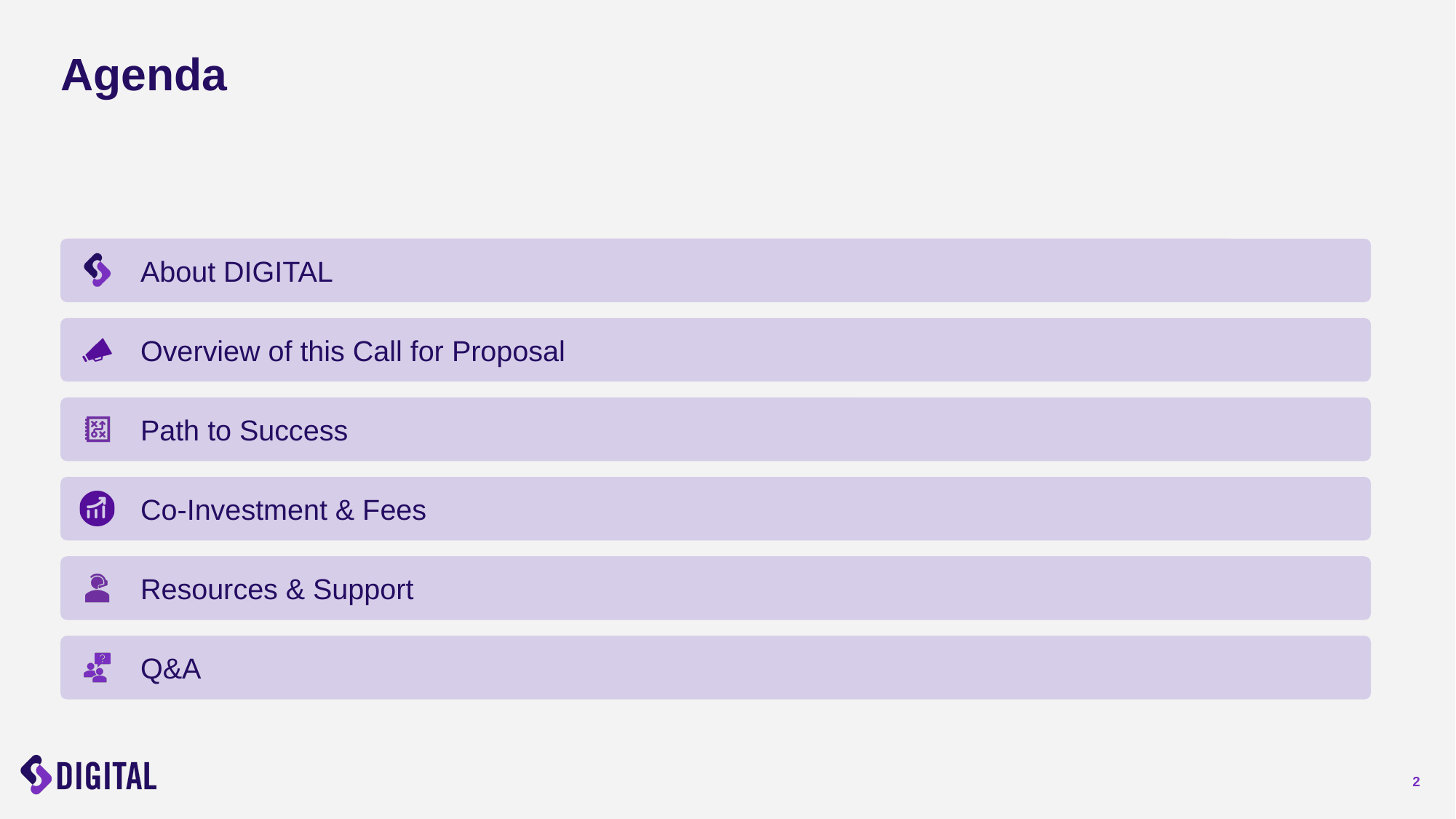

Agenda
About DIGITAL
Overview of this Call for Proposal
Path to Success
Co-Investment & Fees
Resources & Support
Q&A
2